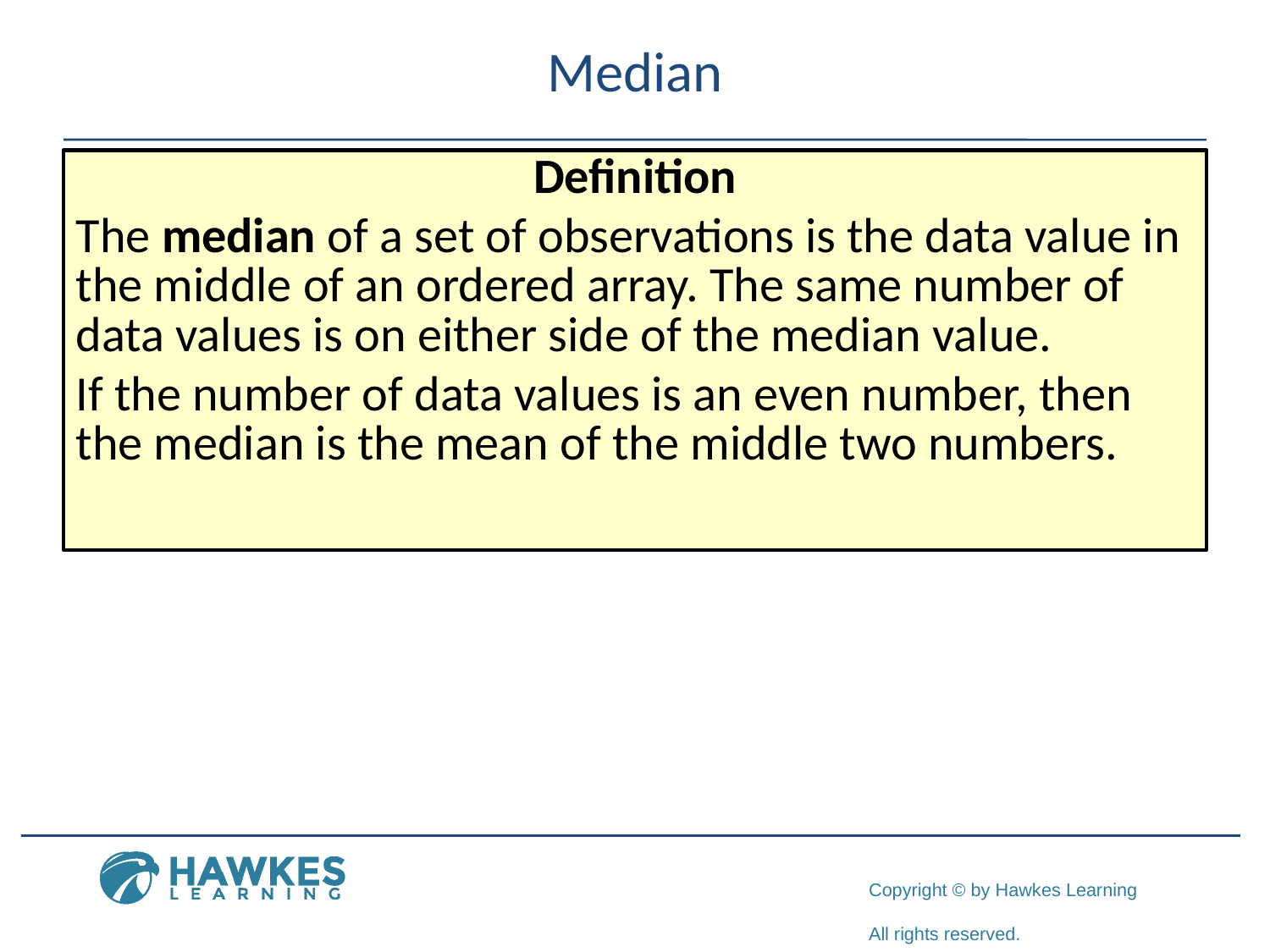

Median
Definition
The median of a set of observations is the data value in the middle of an ordered array. The same number of data values is on either side of the median value.
If the number of data values is an even number, then the median is the mean of the middle two numbers.